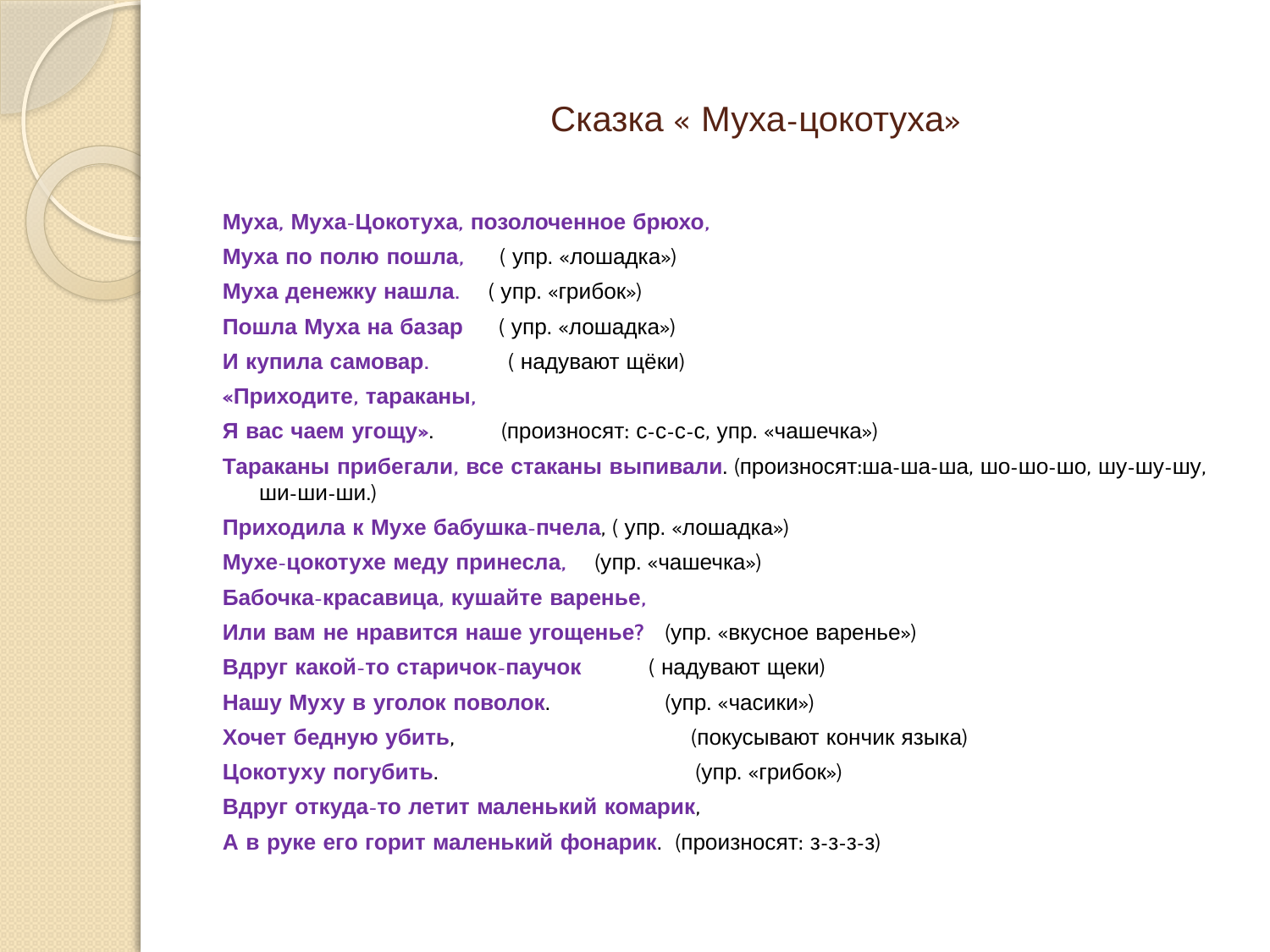

# Сказка « Муха-цокотуха»
Муха, Муха-Цокотуха, позолоченное брюхо,
Муха по полю пошла,     ( упр. «лошадка»)
Муха денежку нашла.    ( упр. «грибок»)
Пошла Муха на базар     ( упр. «лошадка»)
И купила самовар.           ( надувают щёки)
«Приходите, тараканы,
Я вас чаем угощу».          (произносят: с-с-с-с, упр. «чашечка»)
Тараканы прибегали, все стаканы выпивали. (произносят:ша-ша-ша, шо-шо-шо, шу-шу-шу, ши-ши-ши.)
Приходила к Мухе бабушка-пчела, ( упр. «лошадка»)
Мухе-цокотухе меду принесла,    (упр. «чашечка»)
Бабочка-красавица, кушайте варенье,
Или вам не нравится наше угощенье?   (упр. «вкусное варенье»)
Вдруг какой-то старичок-паучок          ( надувают щеки)
Нашу Муху в уголок поволок.                 (упр. «часики»)
Хочет бедную убить,                                   (покусывают кончик языка)
Цокотуху погубить.                                      (упр. «грибок»)
Вдруг откуда-то летит маленький комарик,
А в руке его горит маленький фонарик.  (произносят: з-з-з-з)